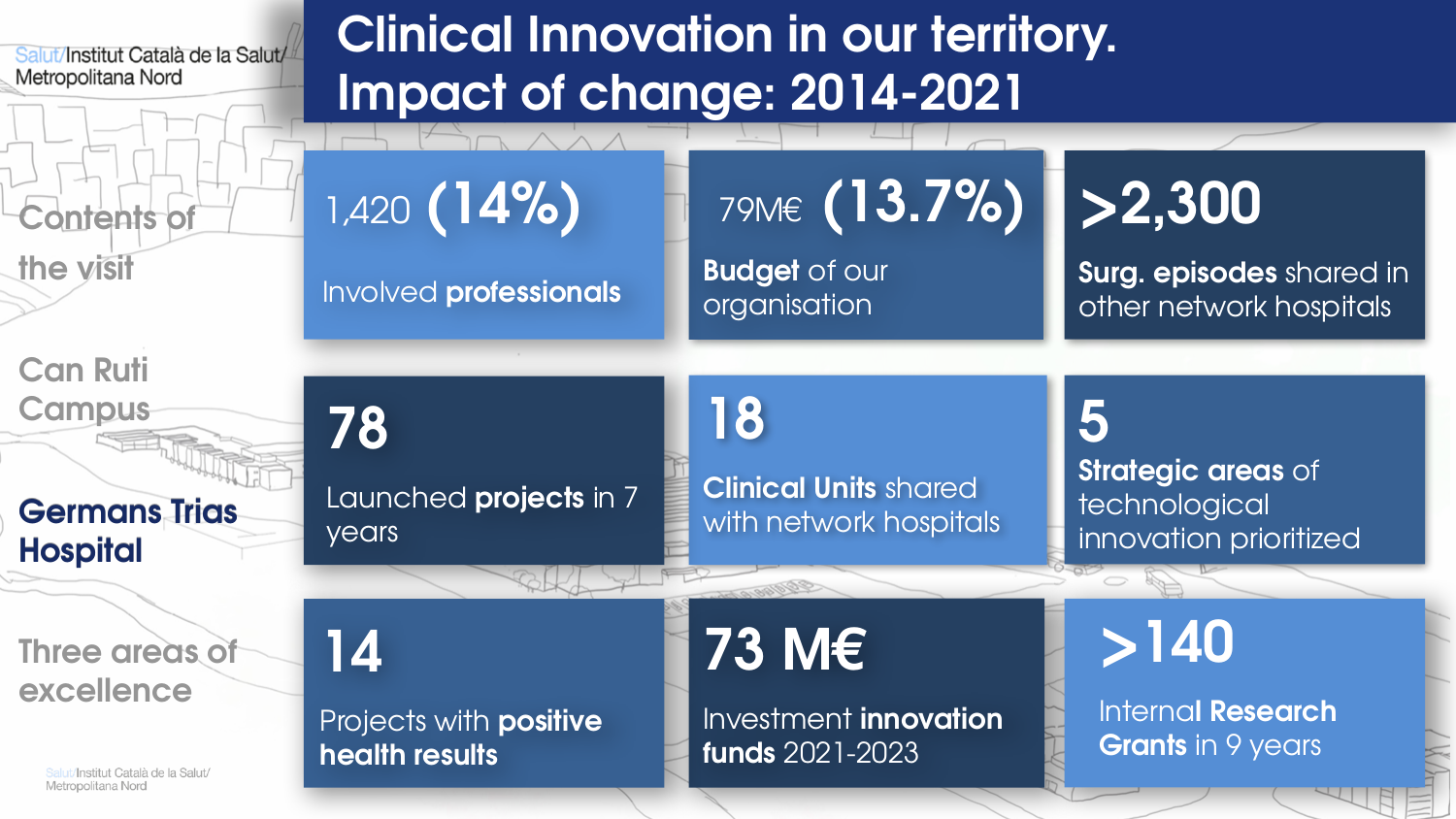

Clinical Innovation in our territory.
Impact of change: 2014-2021
 79M€  (13.7%)

Budget of our organisation

1,420 (14%)

Involved professionals

>2,300

Surg. episodes shared in other network hospitals
78

Launched projects in 7 years

18

Clinical Units shared with network hospitals
5
Strategic areas of technological innovation prioritized
14

Projects with positive health results

73 M€

Investment innovation funds 2021-2023

>140

Internal Research Grants in 9 years
Germans Trias Hospital